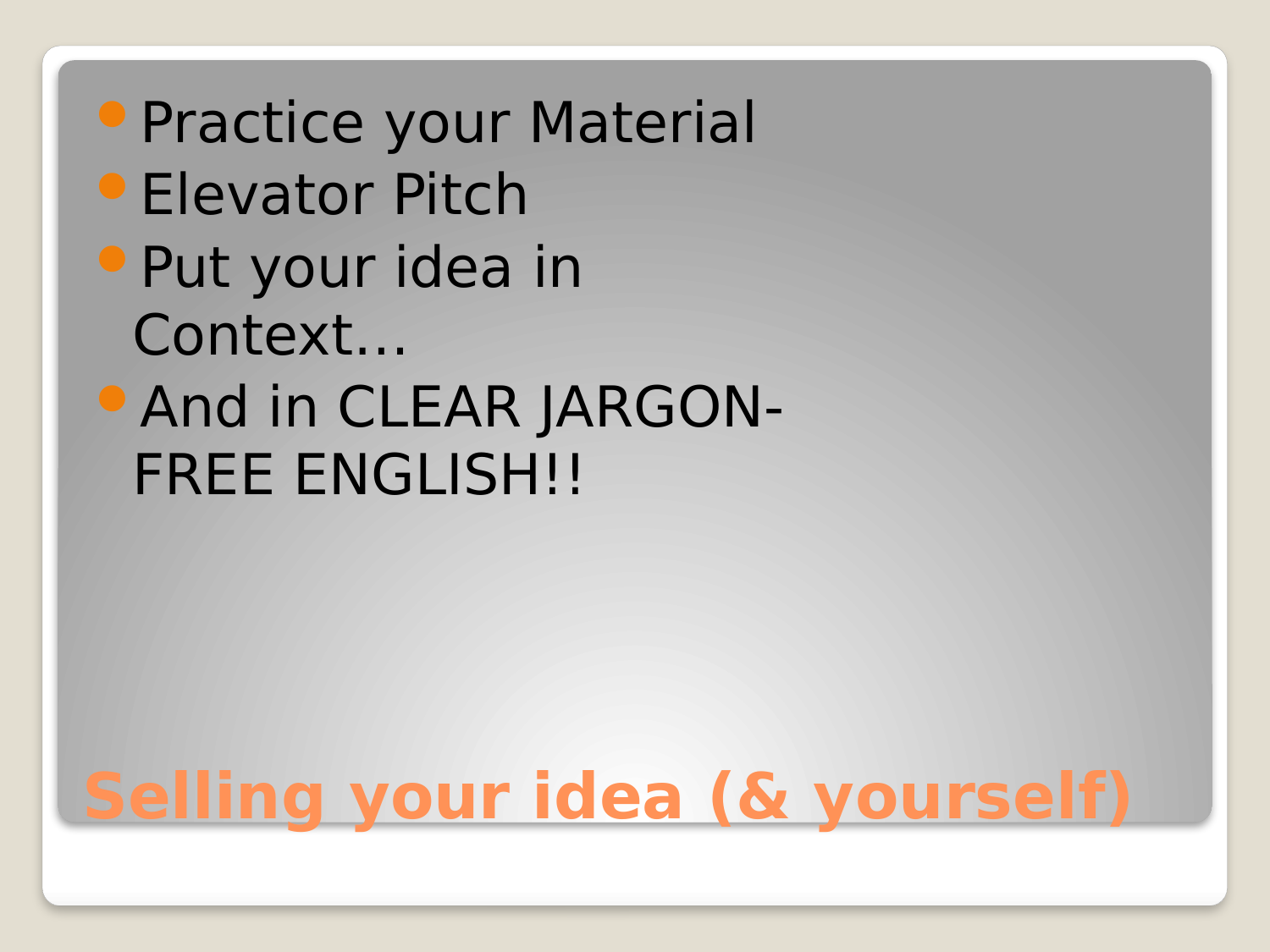

Practice your Material
Elevator Pitch
Put your idea in Context…
And in CLEAR JARGON-FREE ENGLISH!!

# Selling your idea (& yourself)